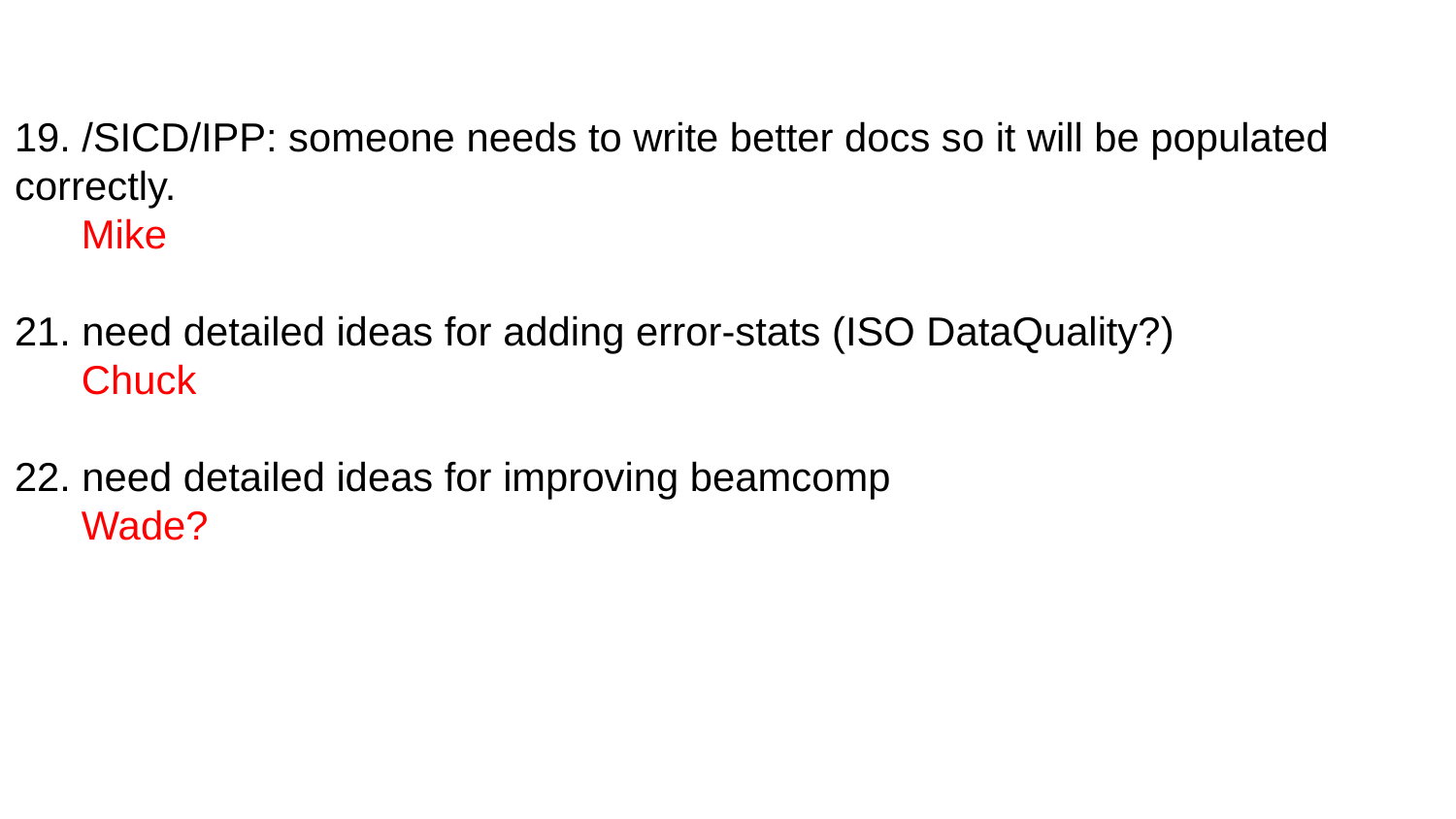

19. /SICD/IPP: someone needs to write better docs so it will be populated correctly.
      Mike

21. need detailed ideas for adding error-stats (ISO DataQuality?)
      Chuck

22. need detailed ideas for improving beamcomp
      Wade?